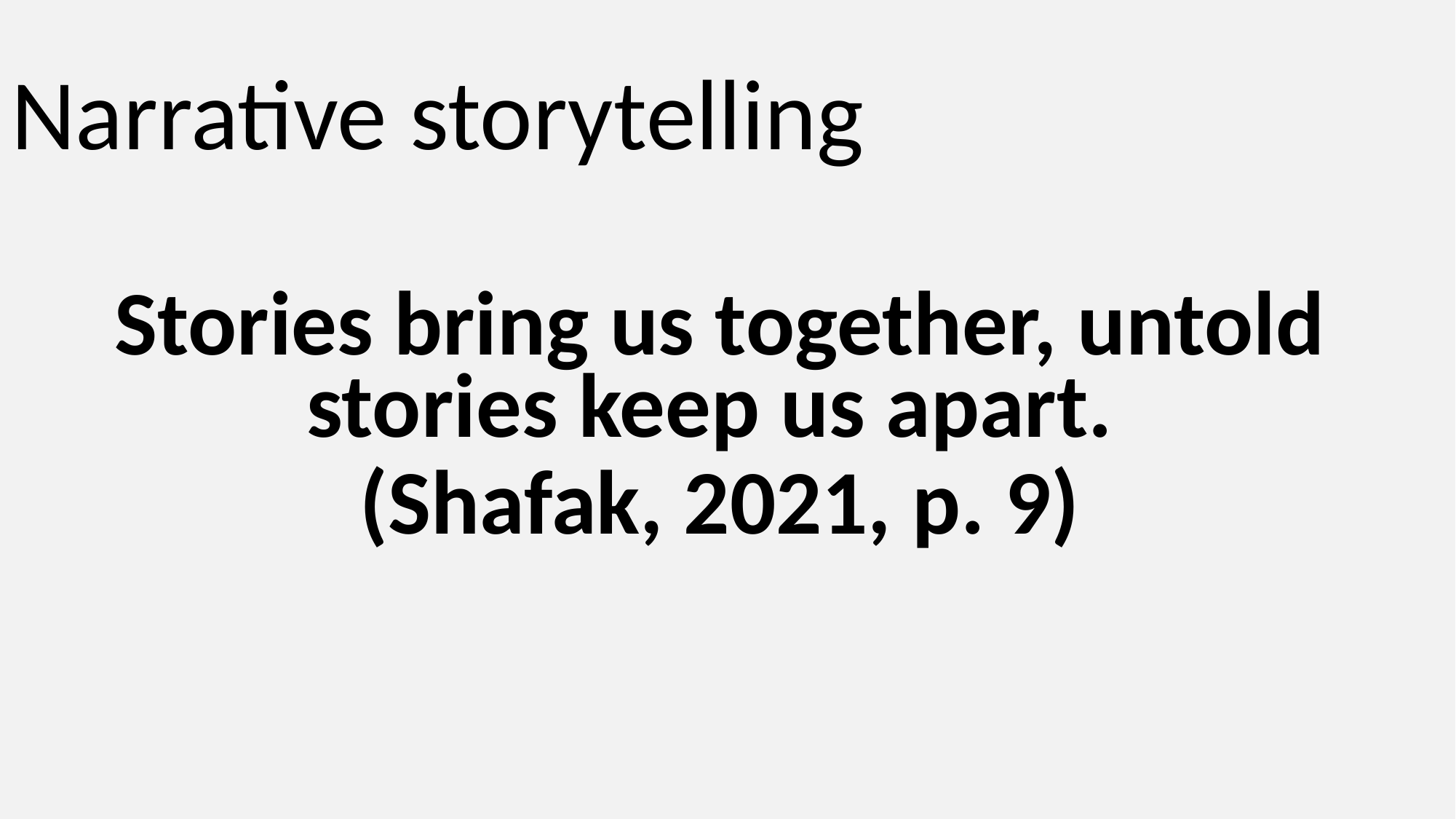

Narrative storytelling

Stories bring us together, untold stories keep us apart.
(Shafak, 2021, p. 9)